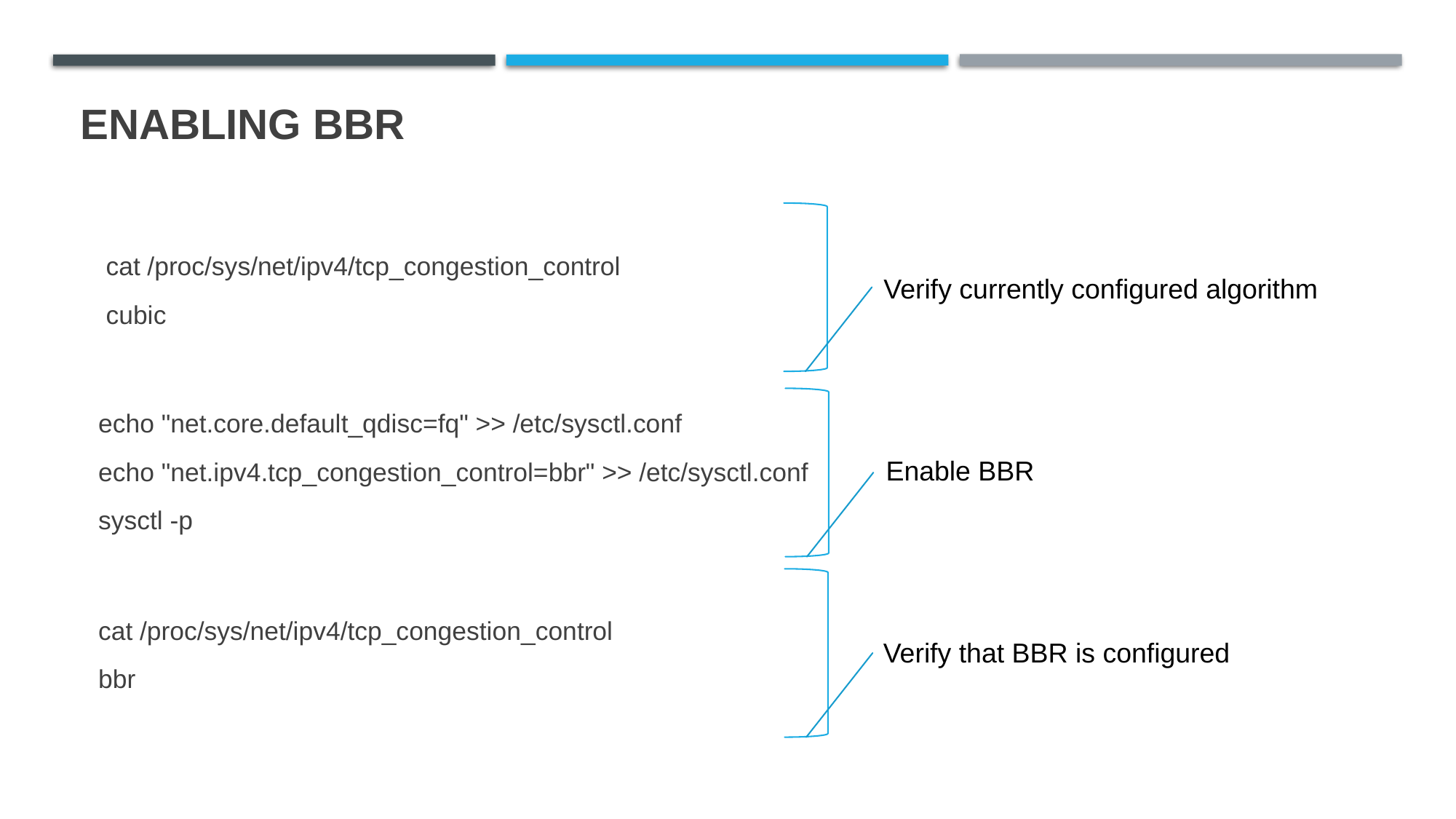

# ENABLING BBR

cat /proc/sys/net/ipv4/tcp_congestion_control
cubic
Verify currently configured algorithm

echo "net.core.default_qdisc=fq" >> /etc/sysctl.conf
echo "net.ipv4.tcp_congestion_control=bbr" >> /etc/sysctl.conf
sysctl -p
Enable BBR

cat /proc/sys/net/ipv4/tcp_congestion_control
bbr
Verify that BBR is configured